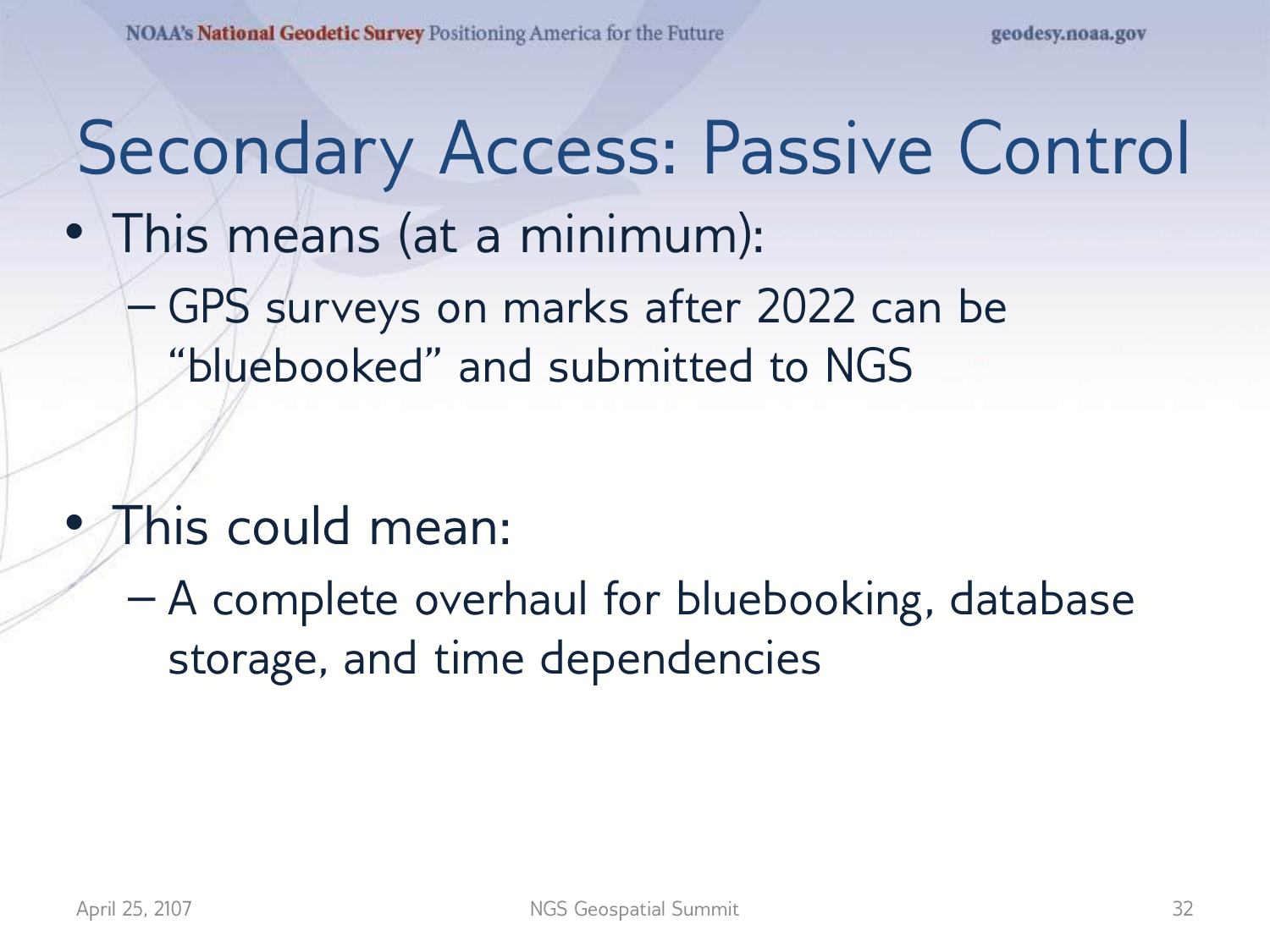

# Secondary Access: Passive Control
This means (at a minimum):
GPS surveys on marks after 2022 can be “bluebooked” and submitted to NGS

This could mean:
A complete overhaul for bluebooking, database storage, and time dependencies

April 25, 2107
NGS Geospatial Summit
32